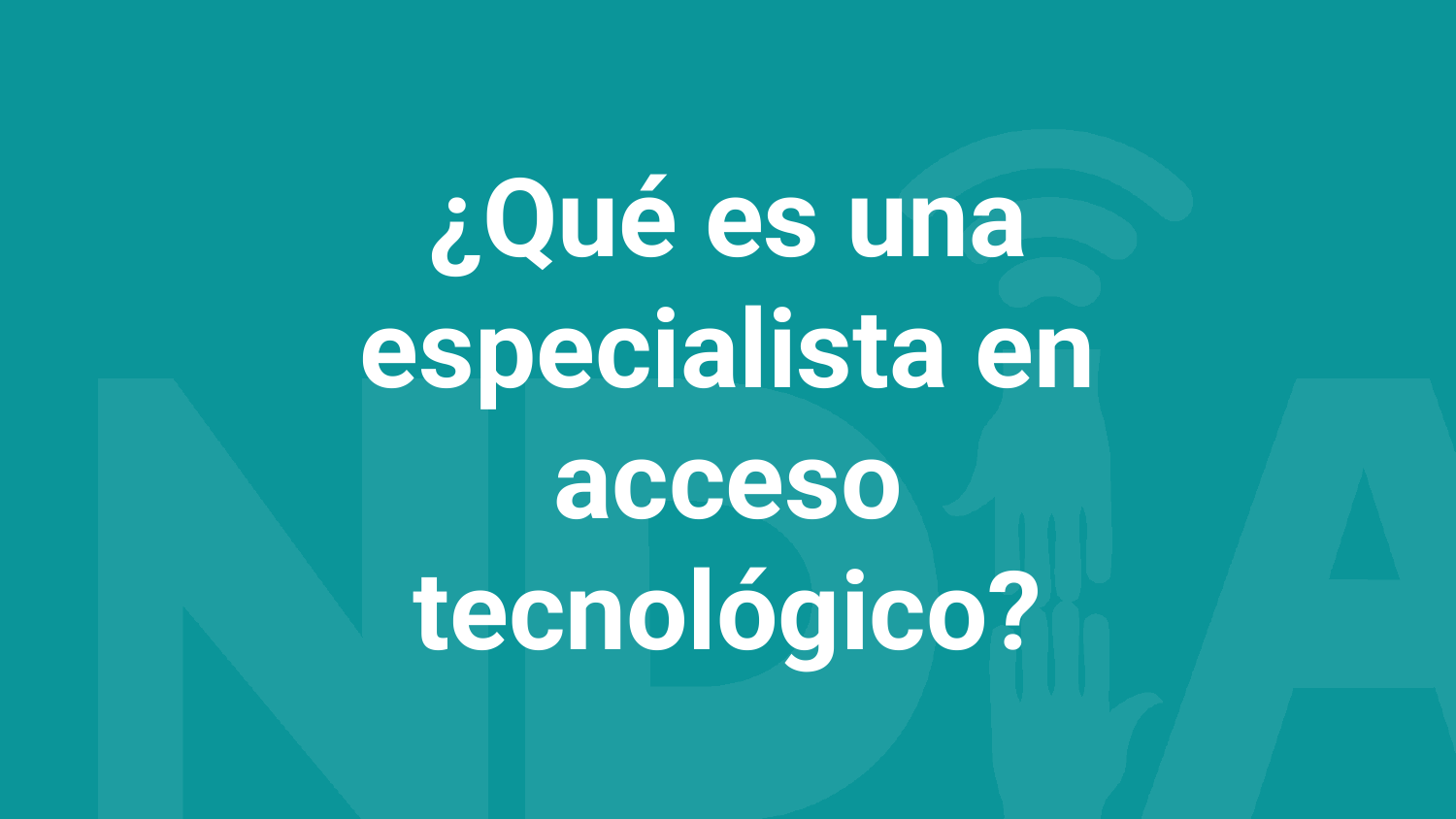

# ¿Qué es una especialista en acceso tecnológico?